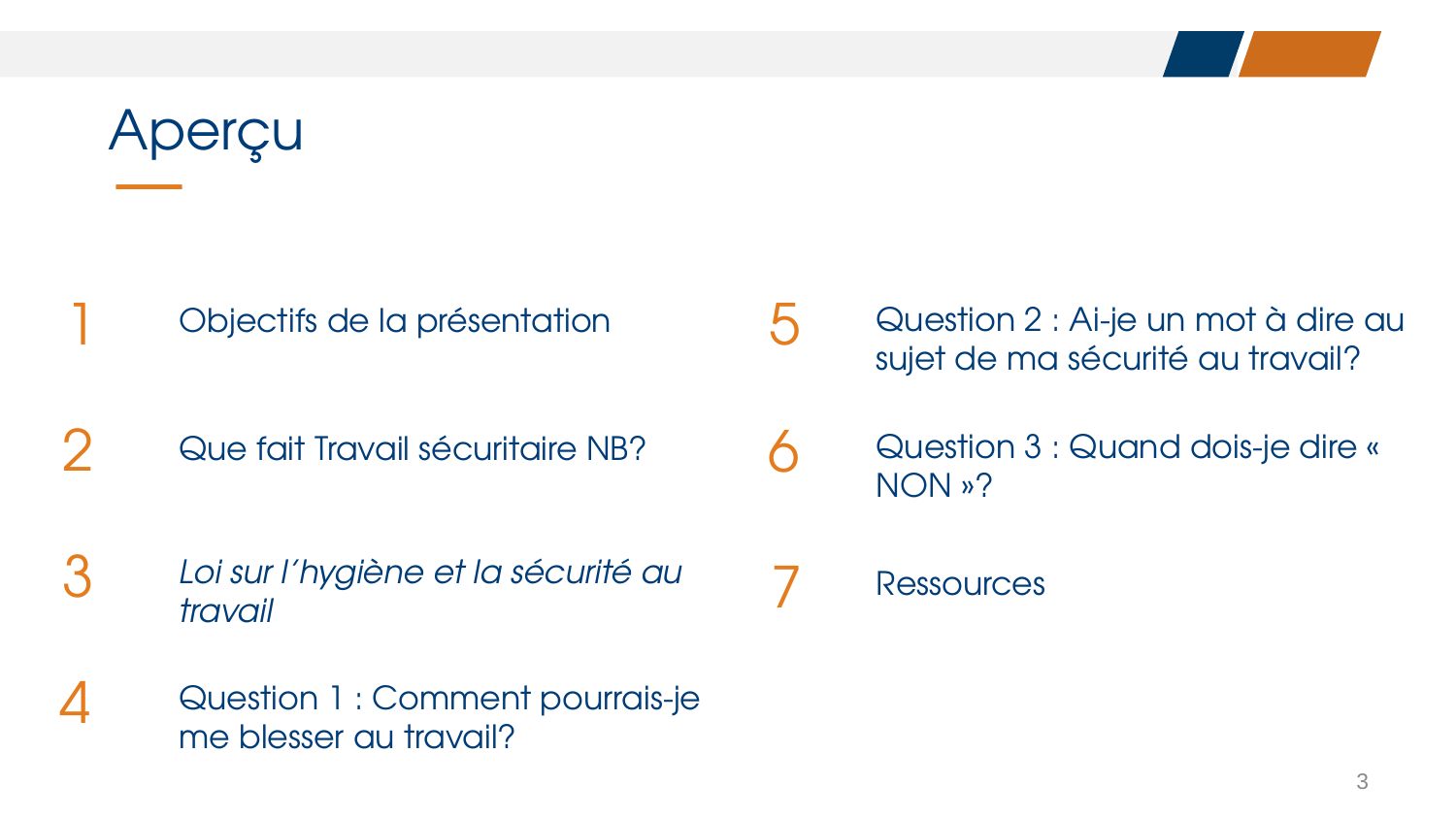

# Aperçu
1
5
Question 2 : Ai-je un mot à dire au sujet de ma sécurité au travail?

Objectifs de la présentation
2
6
Question 3 : Quand dois-je dire « NON »?
Que fait Travail sécuritaire NB?
3
Loi sur l’hygiène et la sécurité au travail
7
Ressources

4
Question 1 : Comment pourrais-je me blesser au travail?

3